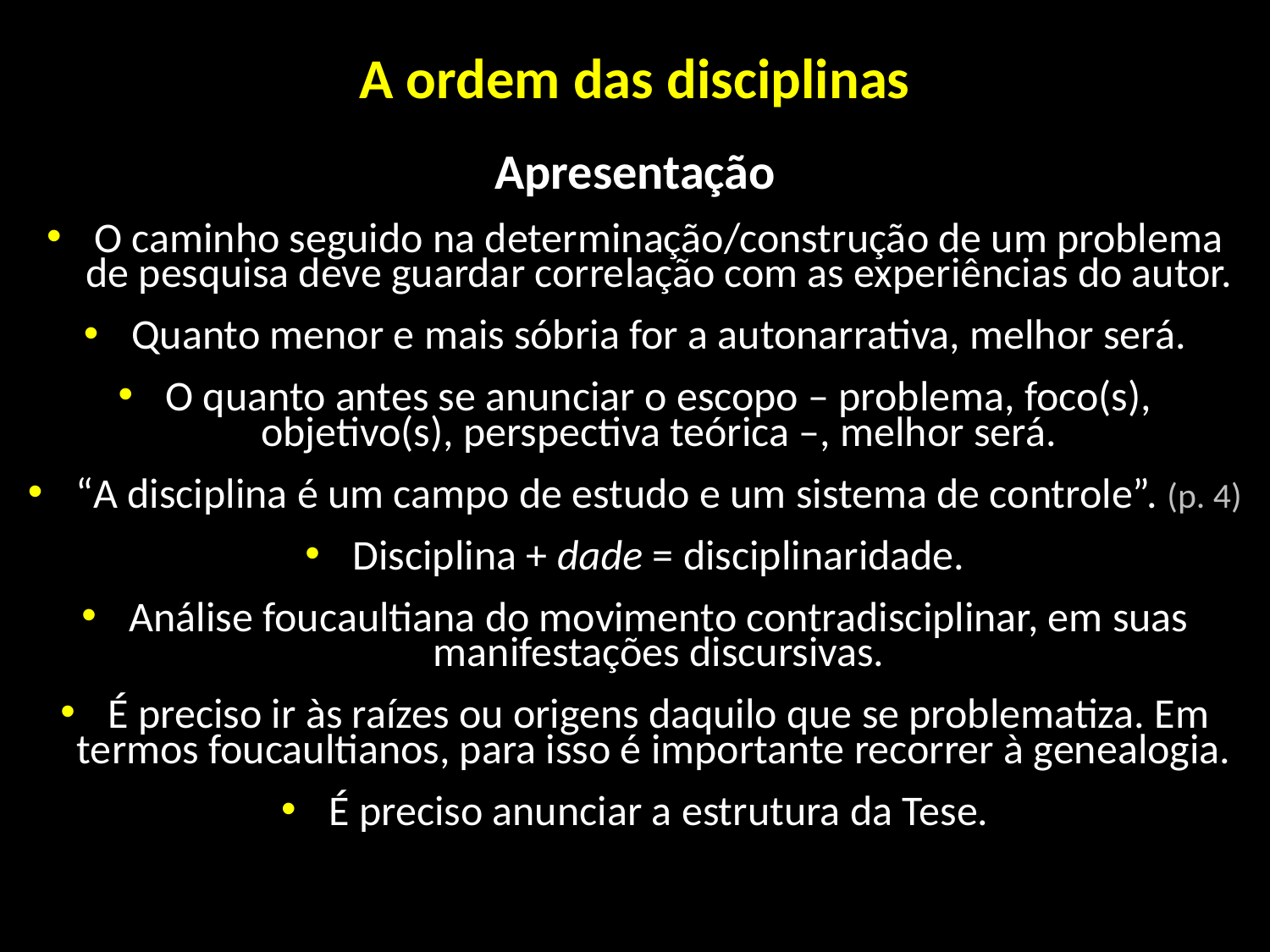

A ordem das disciplinas

Apresentação
O caminho seguido na determinação/construção de um problema de pesquisa deve guardar correlação com as experiências do autor.
Quanto menor e mais sóbria for a autonarrativa, melhor será.
O quanto antes se anunciar o escopo – problema, foco(s), objetivo(s), perspectiva teórica –, melhor será.
“A disciplina é um campo de estudo e um sistema de controle”. (p. 4)
Disciplina + dade = disciplinaridade.
Análise foucaultiana do movimento contradisciplinar, em suas manifestações discursivas.
É preciso ir às raízes ou origens daquilo que se problematiza. Em termos foucaultianos, para isso é importante recorrer à genealogia.
É preciso anunciar a estrutura da Tese.